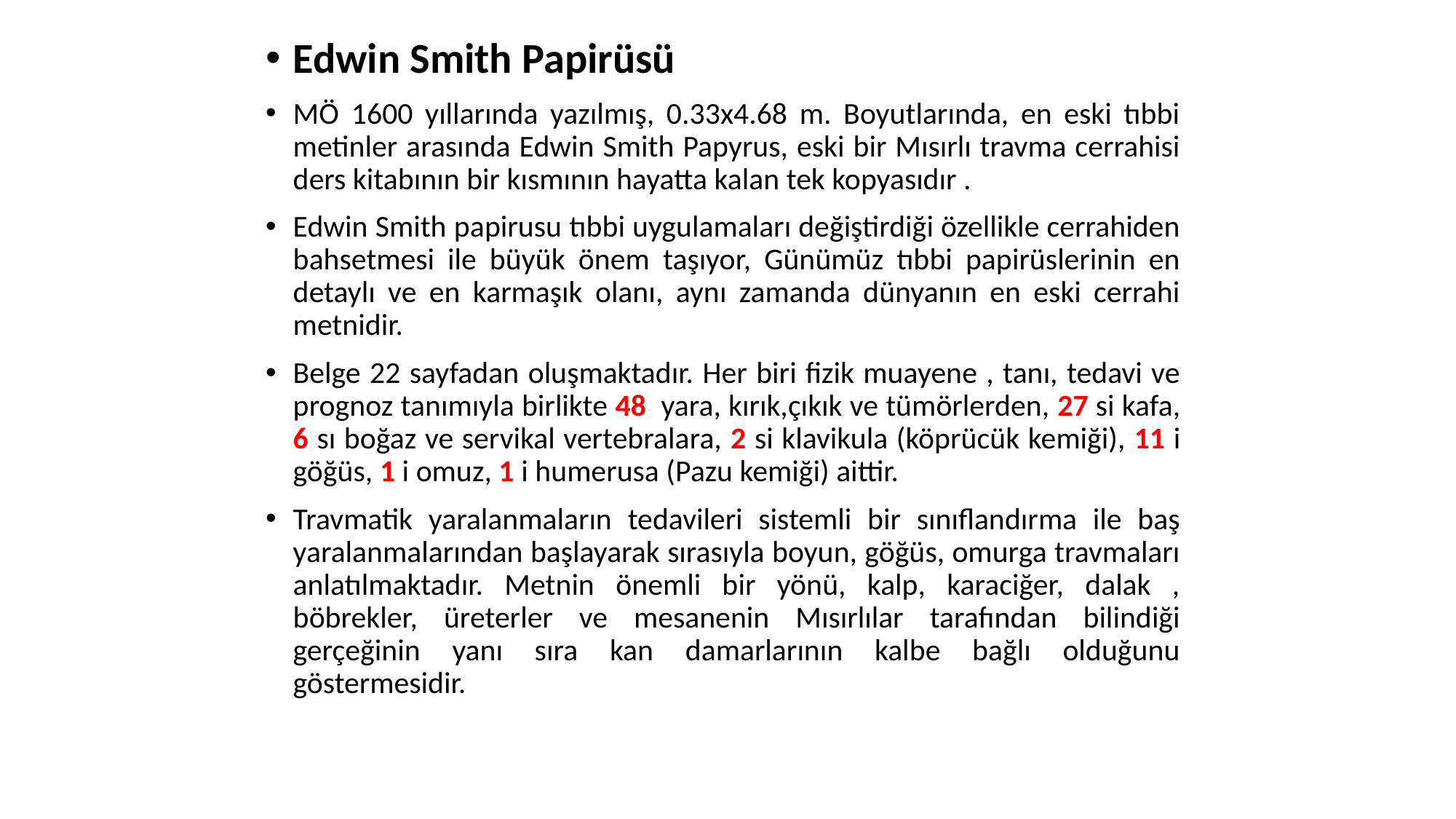

Edwin Smith Papirüsü
MÖ 1600 yıllarında yazılmış, 0.33x4.68 m. Boyutlarında, en eski tıbbi metinler arasında Edwin Smith Papyrus, eski bir Mısırlı travma cerrahisi ders kitabının bir kısmının hayatta kalan tek kopyasıdır .
Edwin Smith papirusu tıbbi uygulamaları değiştirdiği özellikle cerrahiden bahsetmesi ile büyük önem taşıyor, Günümüz tıbbi papirüslerinin en detaylı ve en karmaşık olanı, aynı zamanda dünyanın en eski cerrahi metnidir.
Belge 22 sayfadan oluşmaktadır. Her biri fizik muayene , tanı, tedavi ve prognoz tanımıyla birlikte 48  yara, kırık,çıkık ve tümörlerden, 27 si kafa, 6 sı boğaz ve servikal vertebralara, 2 si klavikula (köprücük kemiği), 11 i göğüs, 1 i omuz, 1 i humerusa (Pazu kemiği) aittir.
Travmatik yaralanmaların tedavileri sistemli bir sınıflandırma ile baş yaralanmalarından başlayarak sırasıyla boyun, göğüs, omurga travmaları anlatılmaktadır. Metnin önemli bir yönü, kalp, karaciğer, dalak , böbrekler, üreterler ve mesanenin Mısırlılar tarafından bilindiği gerçeğinin yanı sıra kan damarlarının kalbe bağlı olduğunu göstermesidir.